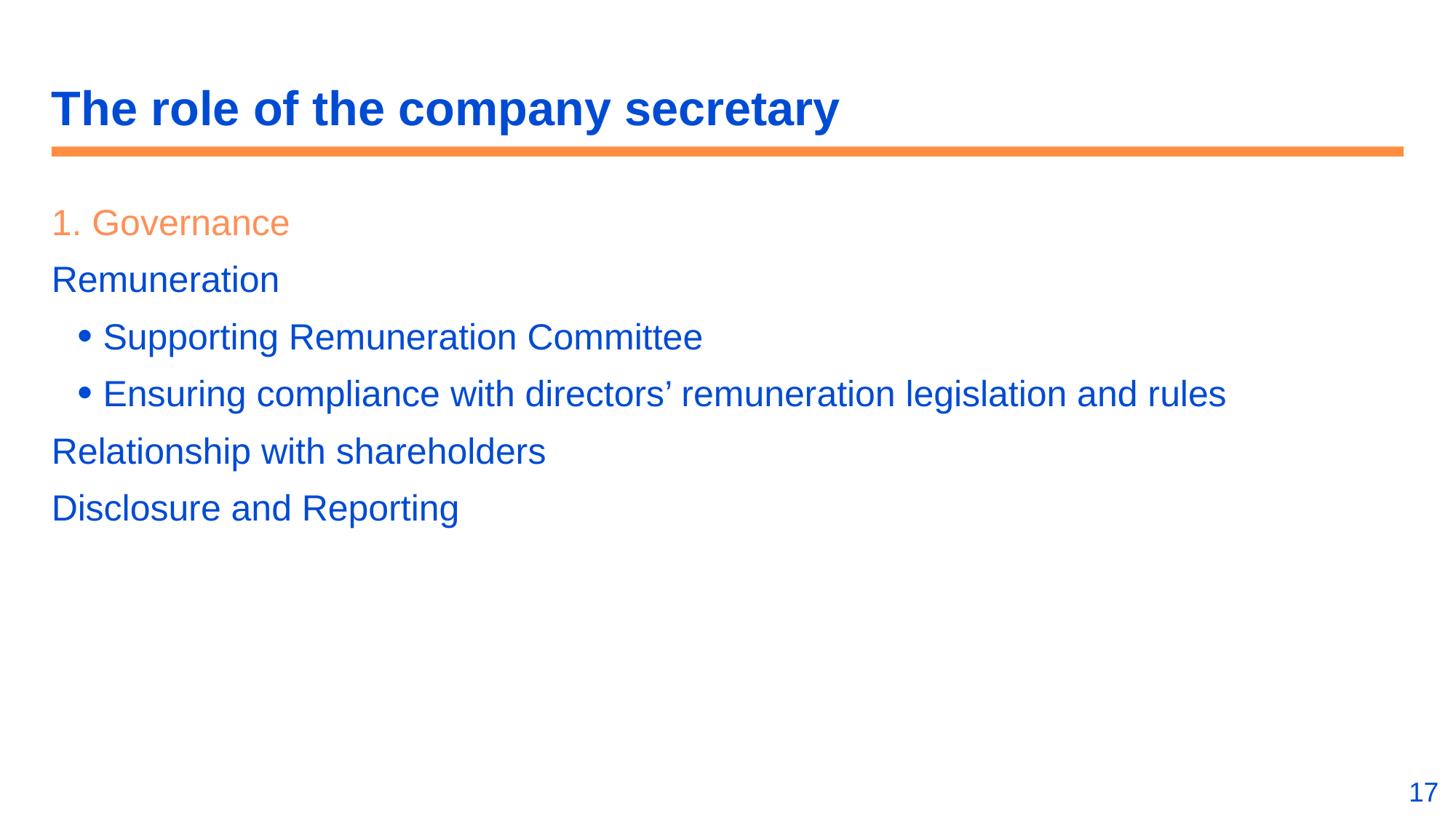

# The role of the company secretary
1. Governance
Remuneration
Supporting Remuneration Committee
Ensuring compliance with directors’ remuneration legislation and rules
Relationship with shareholders
Disclosure and Reporting